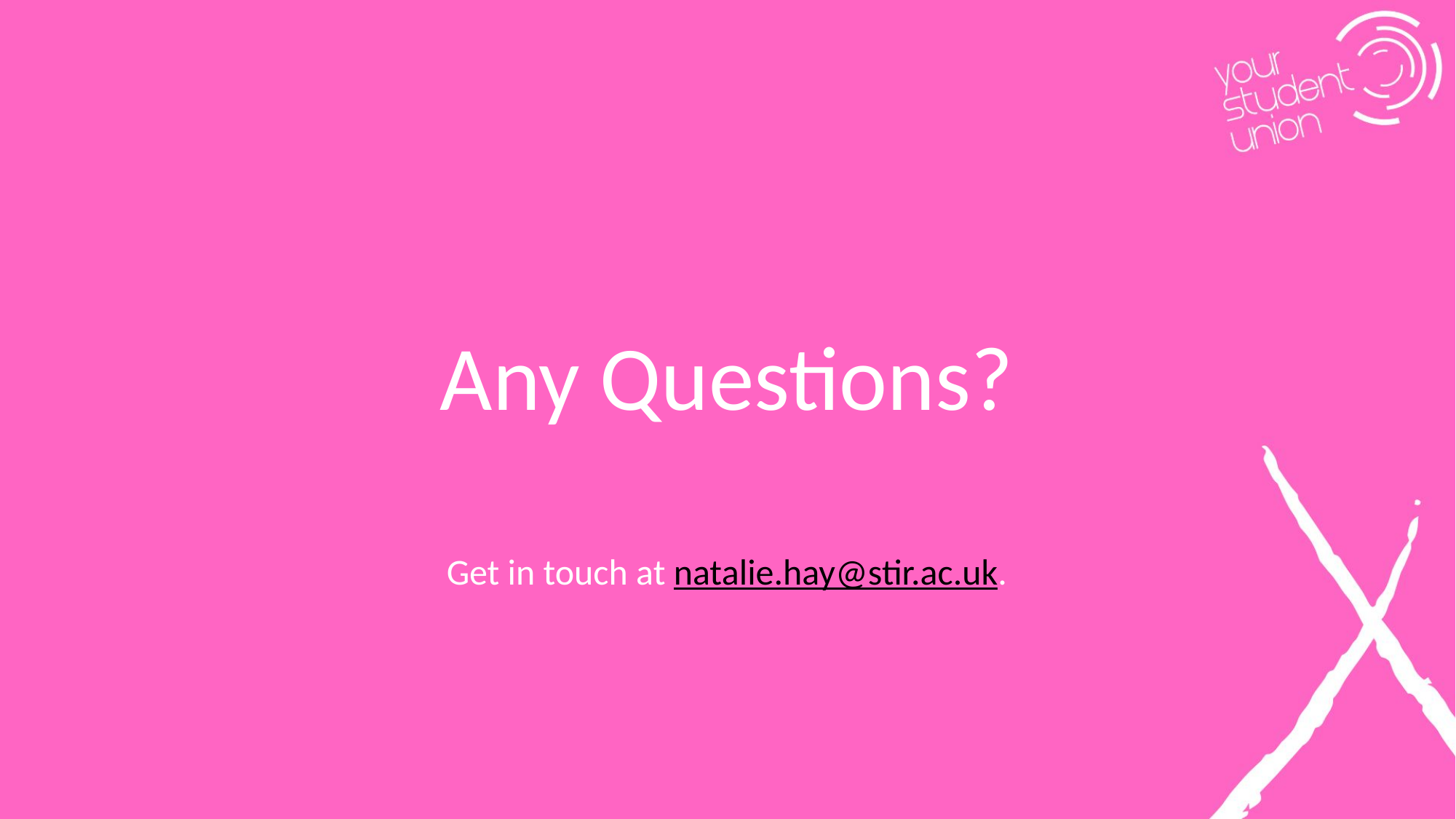

# Any Questions?
Get in touch at natalie.hay@stir.ac.uk.